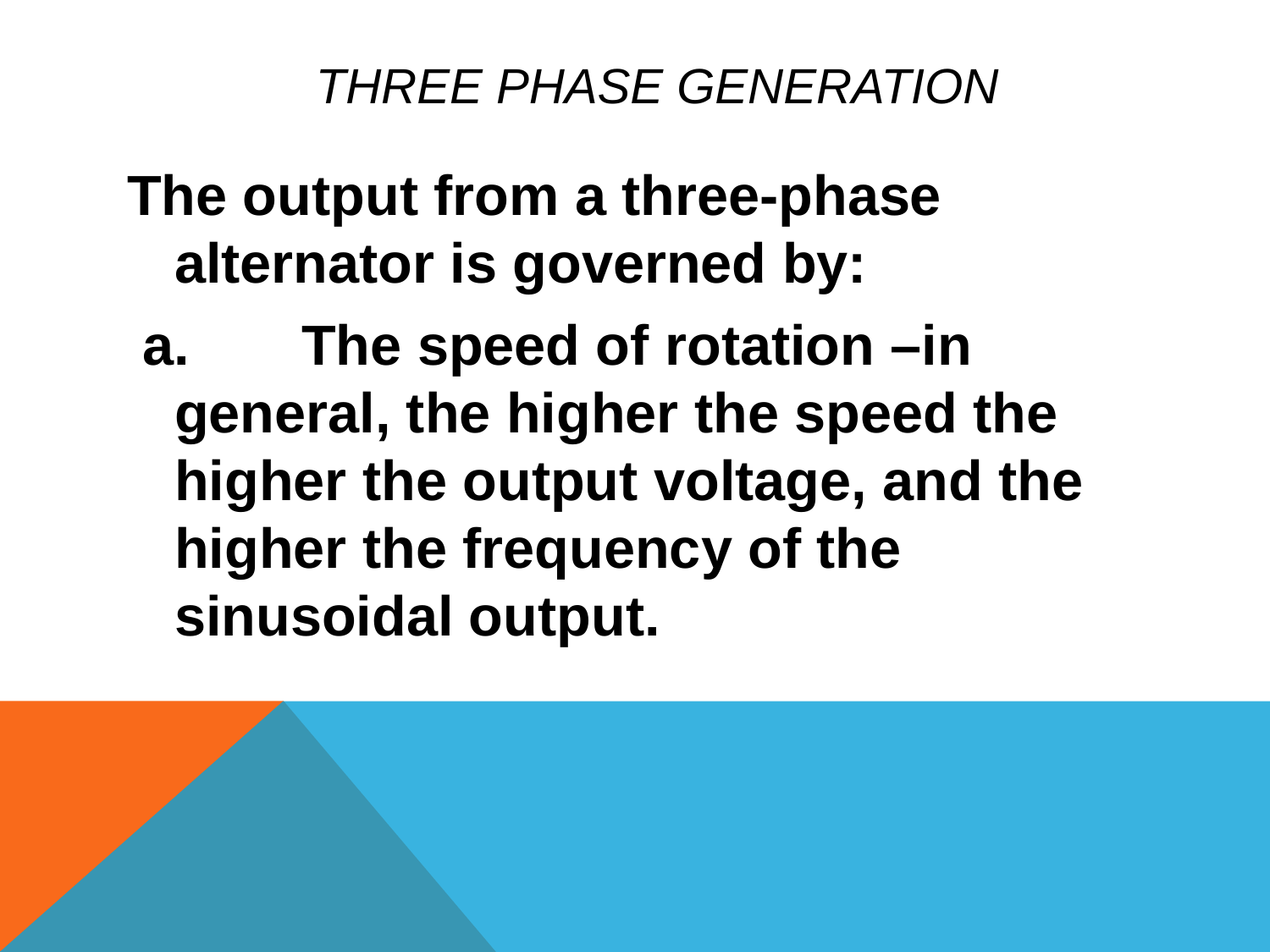

# Three Phase Generation
The output from a three-phase alternator is governed by:
 a.	The speed of rotation –in general, the higher the speed the higher the output voltage, and the higher the frequency of the sinusoidal output.